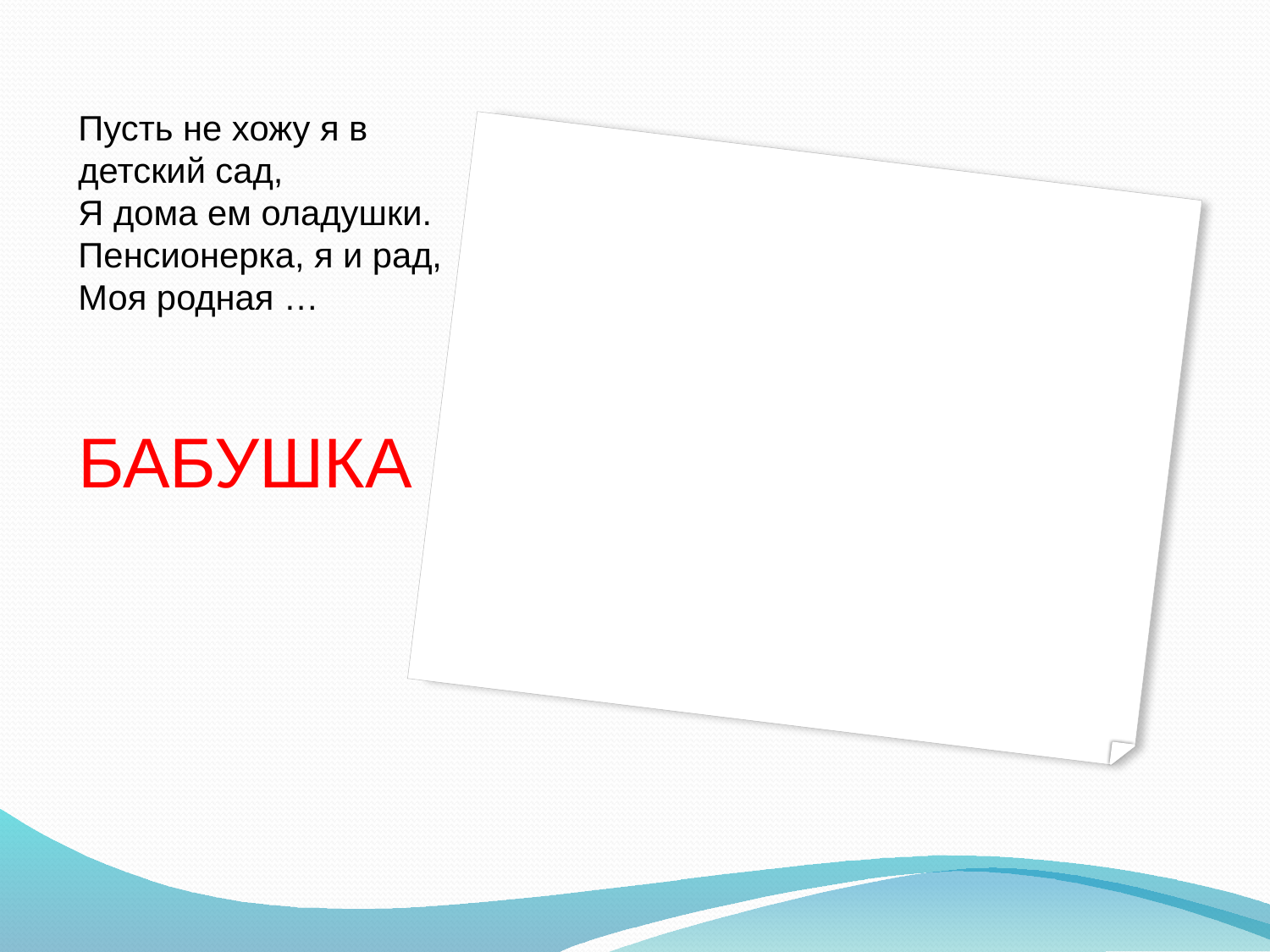

#
Пусть не хожу я в детский сад,
Я дома ем оладушки.
Пенсионерка, я и рад,
Моя родная …

БАБУШКА